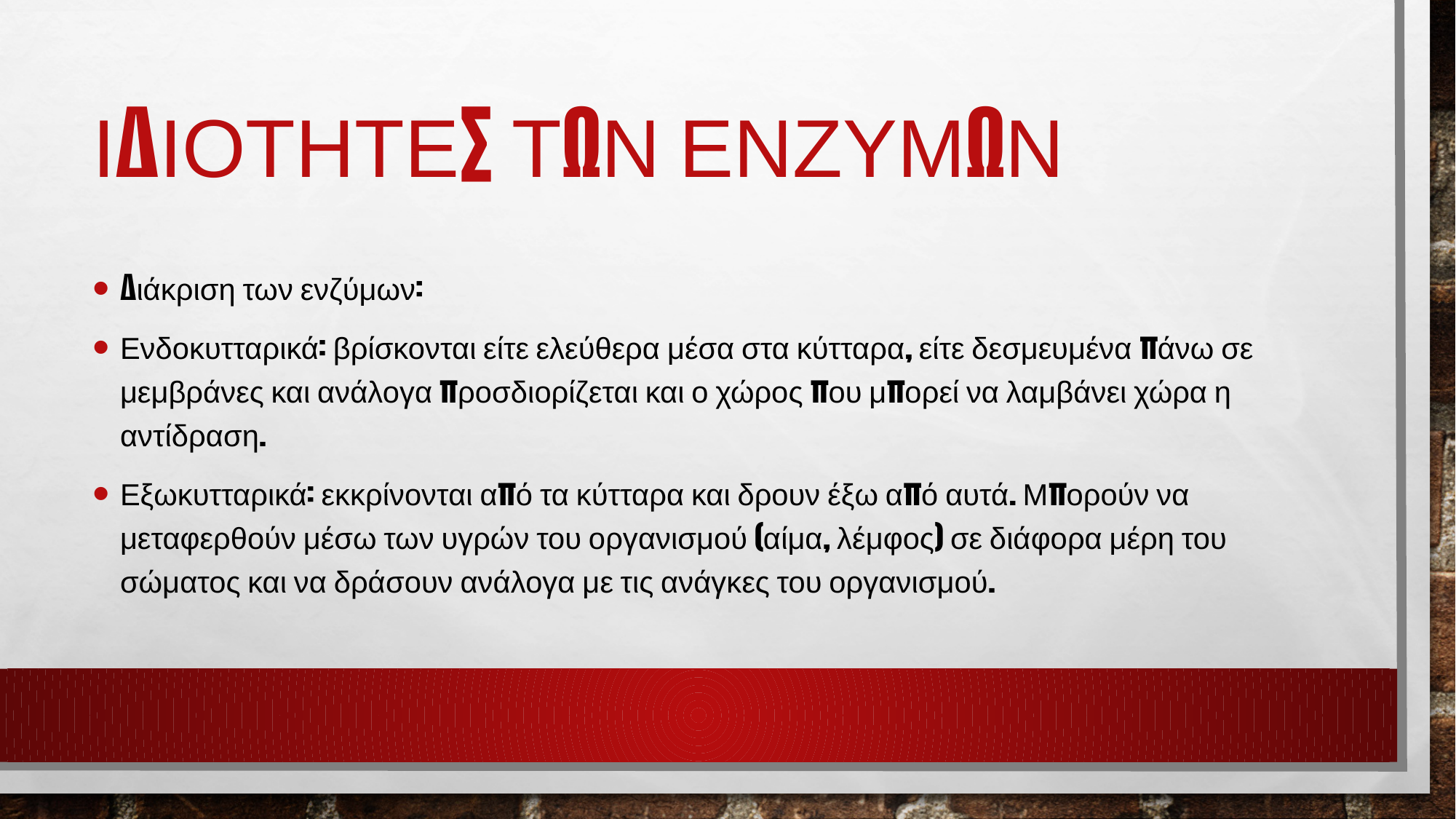

# Ιδιοτητεσ των ενζυμων
Διάκριση των ενζύμων:
Ενδοκυτταρικά: βρίσκονται είτε ελεύθερα μέσα στα κύτταρα, είτε δεσμευμένα πάνω σε μεμβράνες και ανάλογα προσδιορίζεται και ο χώρος που μπορεί να λαμβάνει χώρα η αντίδραση.
Εξωκυτταρικά: εκκρίνονται από τα κύτταρα και δρουν έξω από αυτά. Μπορούν να μεταφερθούν μέσω των υγρών του οργανισμού (αίμα, λέμφος) σε διάφορα μέρη του σώματος και να δράσουν ανάλογα με τις ανάγκες του οργανισμού.